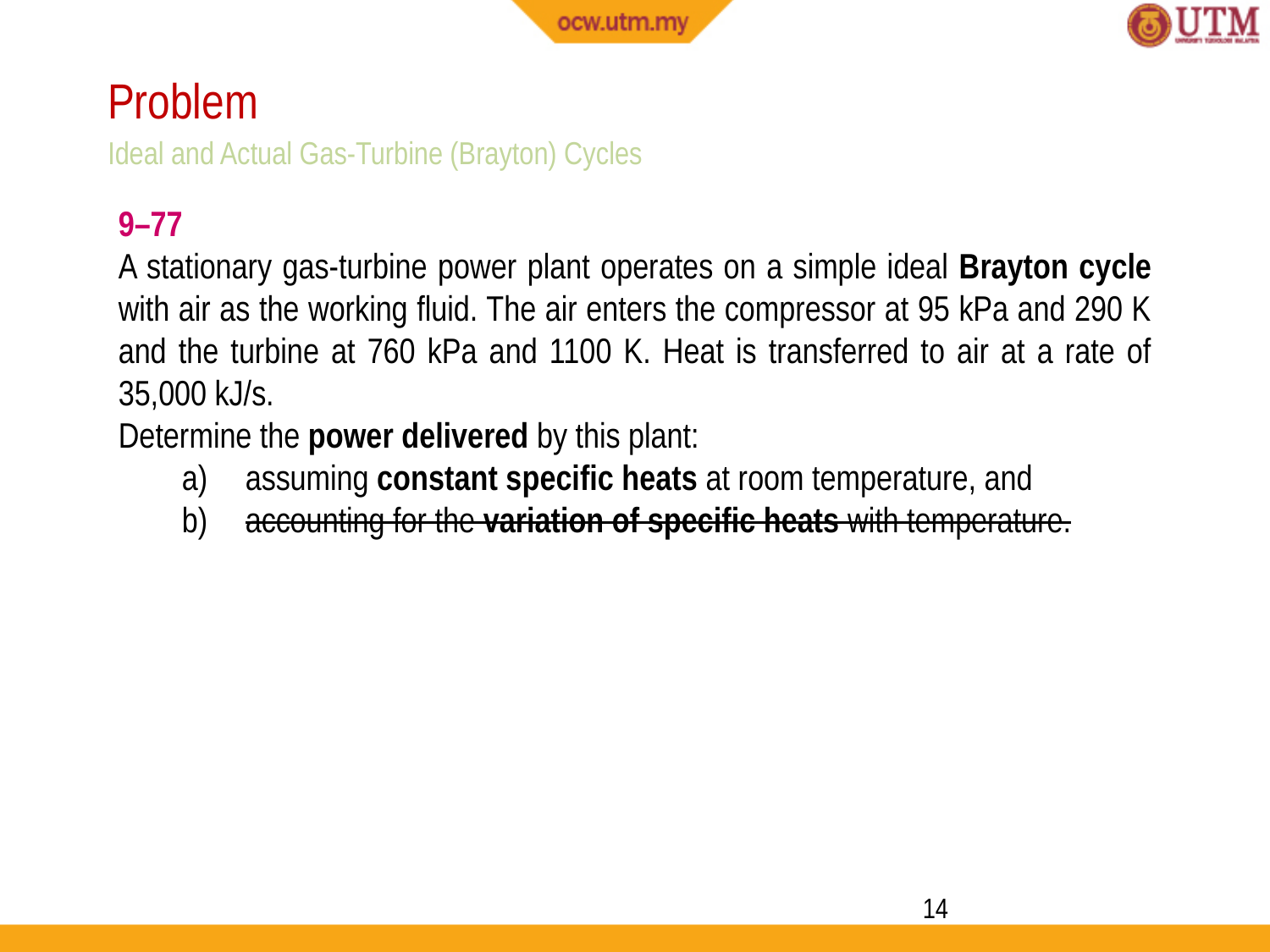

Problem
Ideal and Actual Gas-Turbine (Brayton) Cycles
9–77
A stationary gas-turbine power plant operates on a simple ideal Brayton cycle with air as the working fluid. The air enters the compressor at 95 kPa and 290 K and the turbine at 760 kPa and 1100 K. Heat is transferred to air at a rate of 35,000 kJ/s.
Determine the power delivered by this plant:
assuming constant specific heats at room temperature, and
accounting for the variation of specific heats with temperature.
14